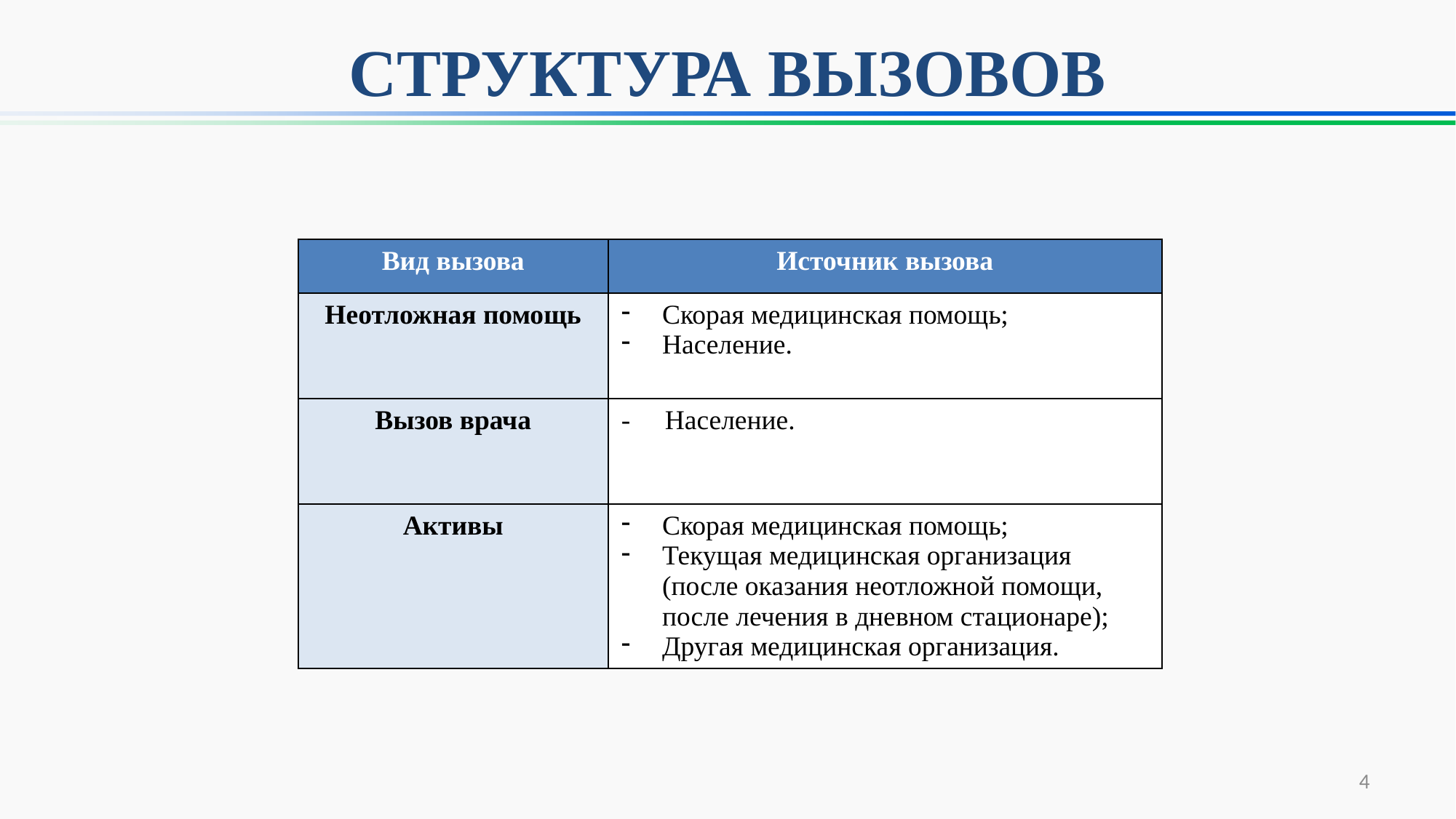

# СТРУКТУРА ВЫЗОВОВ

| Вид вызова | Источник вызова |
| --- | --- |
| Неотложная помощь | Скорая медицинская помощь; Население. |
| Вызов врача | - Население. |
| Активы | Скорая медицинская помощь; Текущая медицинская организация (после оказания неотложной помощи, после лечения в дневном стационаре); Другая медицинская организация. |
4